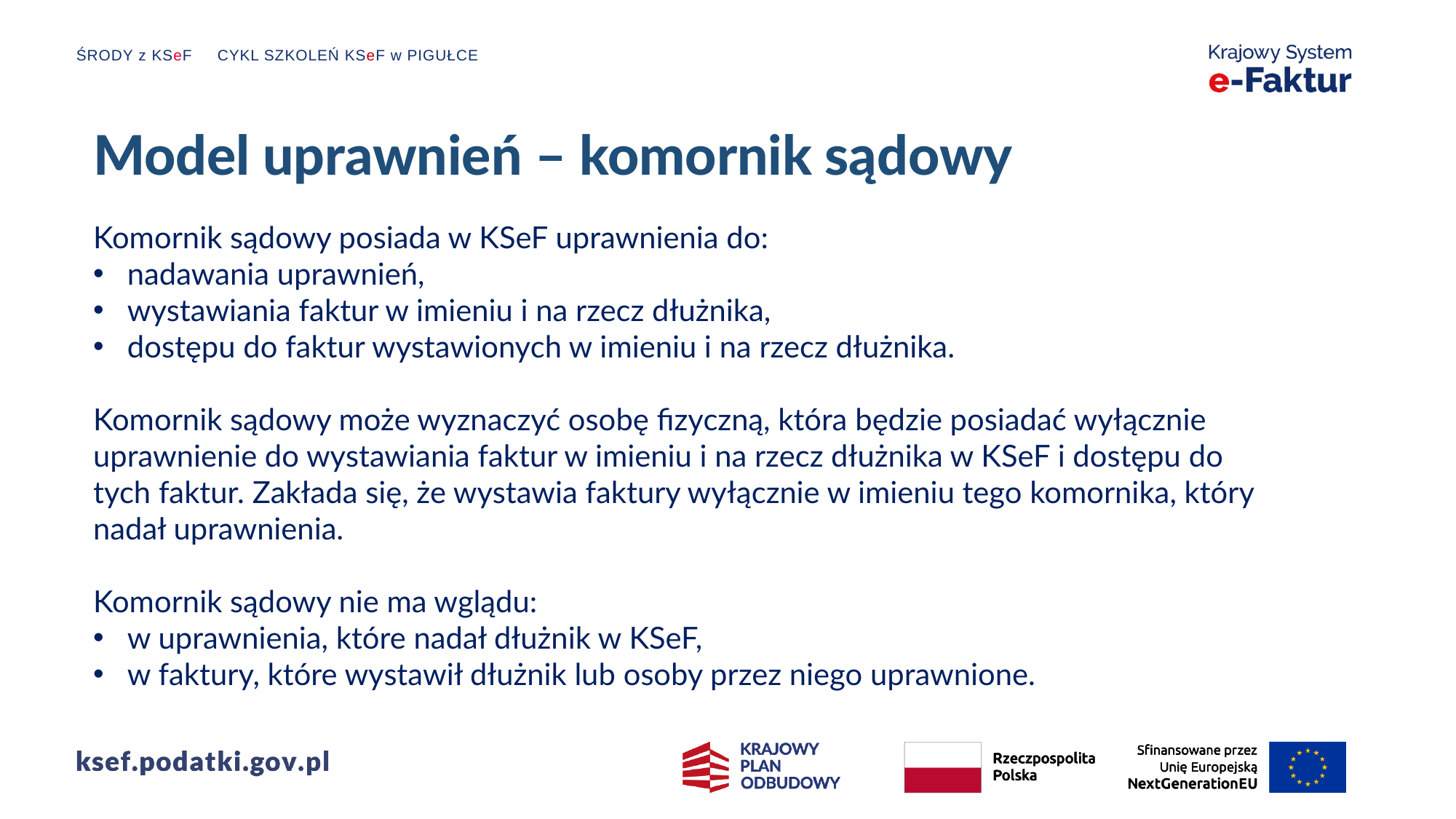

Model uprawnień – komornik sądowy
Komornik sądowy posiada w KSeF uprawnienia do:
nadawania uprawnień,
wystawiania faktur w imieniu i na rzecz dłużnika,
dostępu do faktur wystawionych w imieniu i na rzecz dłużnika.

Komornik sądowy może wyznaczyć osobę fizyczną, która będzie posiadać wyłącznie uprawnienie do wystawiania faktur w imieniu i na rzecz dłużnika w KSeF i dostępu do tych faktur. Zakłada się, że wystawia faktury wyłącznie w imieniu tego komornika, który nadał uprawnienia.

Komornik sądowy nie ma wglądu:
w uprawnienia, które nadał dłużnik w KSeF,
w faktury, które wystawił dłużnik lub osoby przez niego uprawnione.